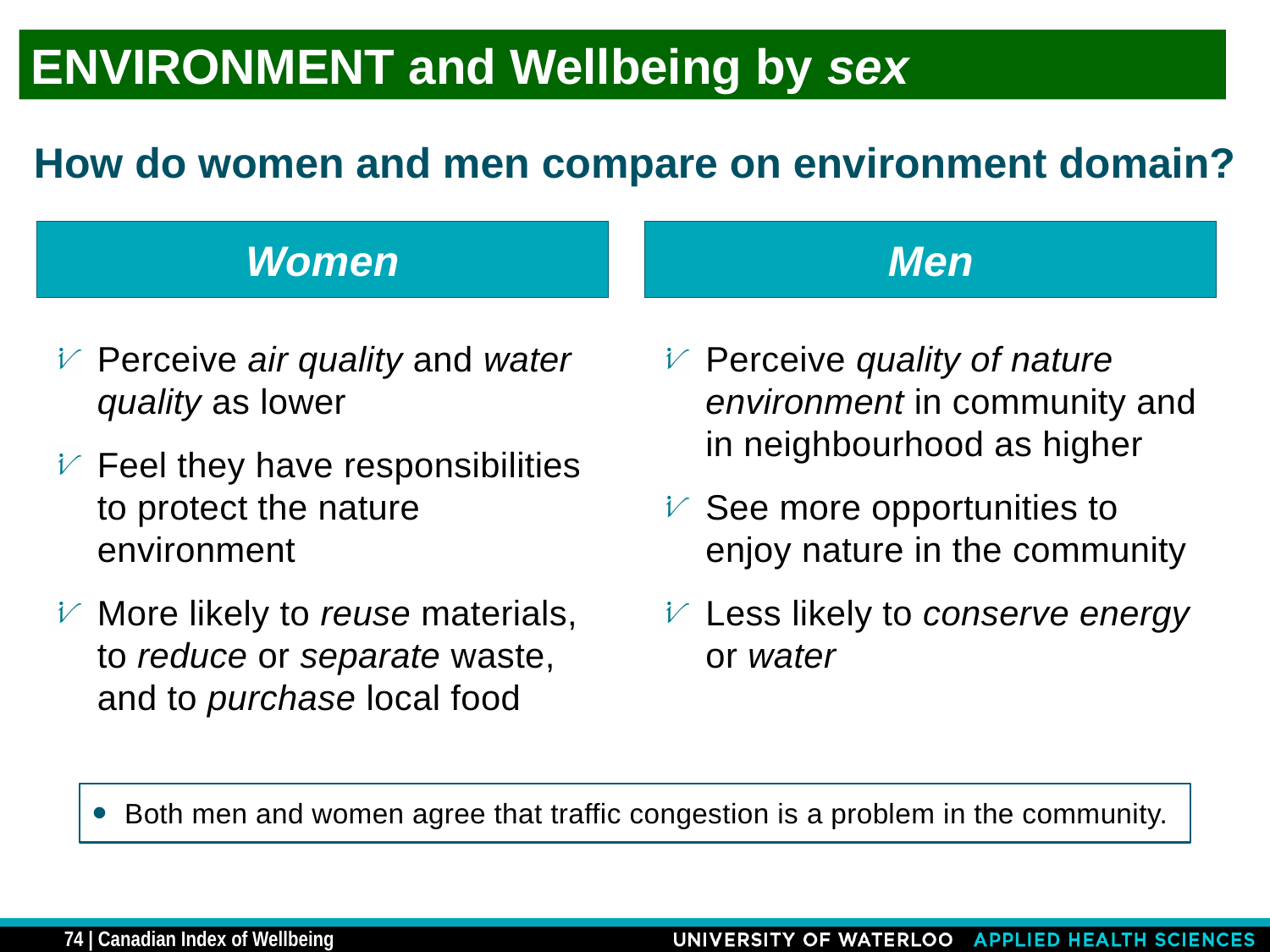

ENVIRONMENT and Wellbeing by sex
# How do women and men compare on environment domain?
Women
Men
Perceive air quality and water quality as lower
Feel they have responsibilities to protect the nature environment
More likely to reuse materials, to reduce or separate waste, and to purchase local food
Perceive quality of nature environment in community and in neighbourhood as higher
See more opportunities to enjoy nature in the community
Less likely to conserve energy or water
Both men and women agree that traffic congestion is a problem in the community.